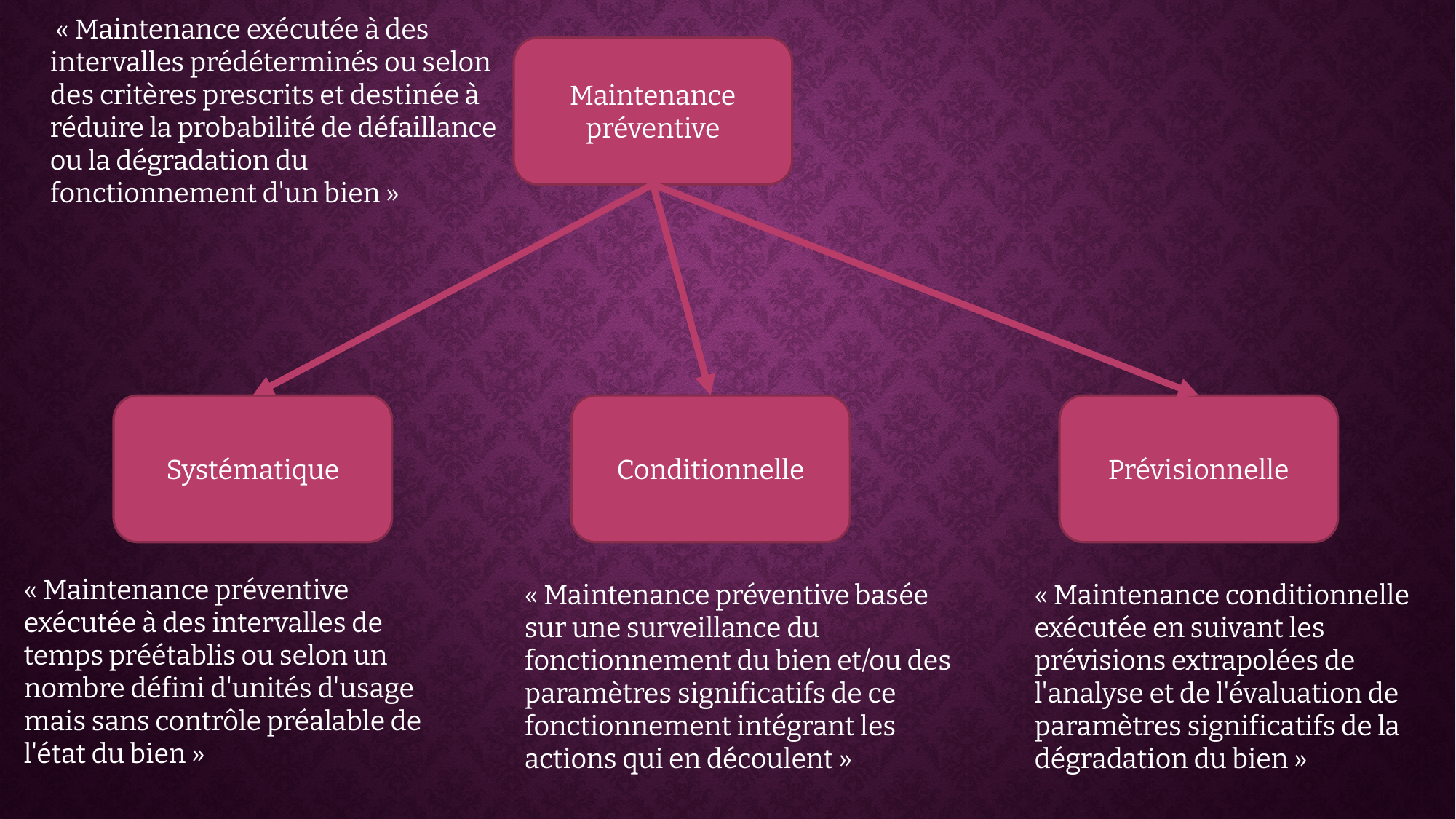

« Maintenance exécutée à des intervalles prédéterminés ou selon des critères prescrits et destinée à réduire la probabilité de défaillance ou la dégradation du fonctionnement d'un bien »
Maintenance préventive
Systématique
Conditionnelle
Prévisionnelle
« Maintenance préventive exécutée à des intervalles de temps préétablis ou selon un nombre défini d'unités d'usage mais sans contrôle préalable de l'état du bien »
« Maintenance préventive basée sur une surveillance du fonctionnement du bien et/ou des paramètres significatifs de ce fonctionnement intégrant les actions qui en découlent »
« Maintenance conditionnelle exécutée en suivant les prévisions extrapolées de l'analyse et de l'évaluation de paramètres significatifs de la dégradation du bien »